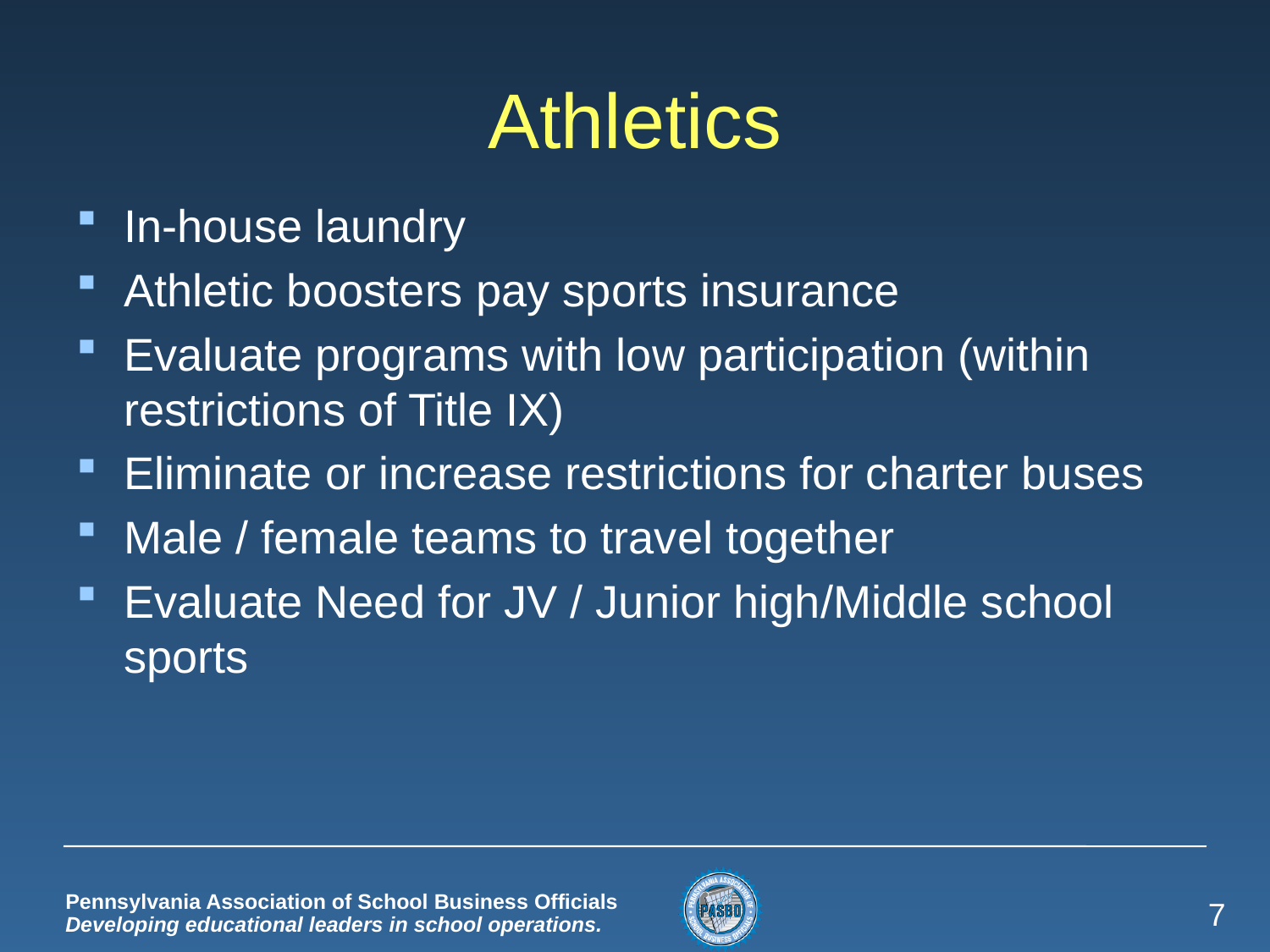

# Athletics
In-house laundry
Athletic boosters pay sports insurance
Evaluate programs with low participation (within restrictions of Title IX)
Eliminate or increase restrictions for charter buses
Male / female teams to travel together
Evaluate Need for JV / Junior high/Middle school sports